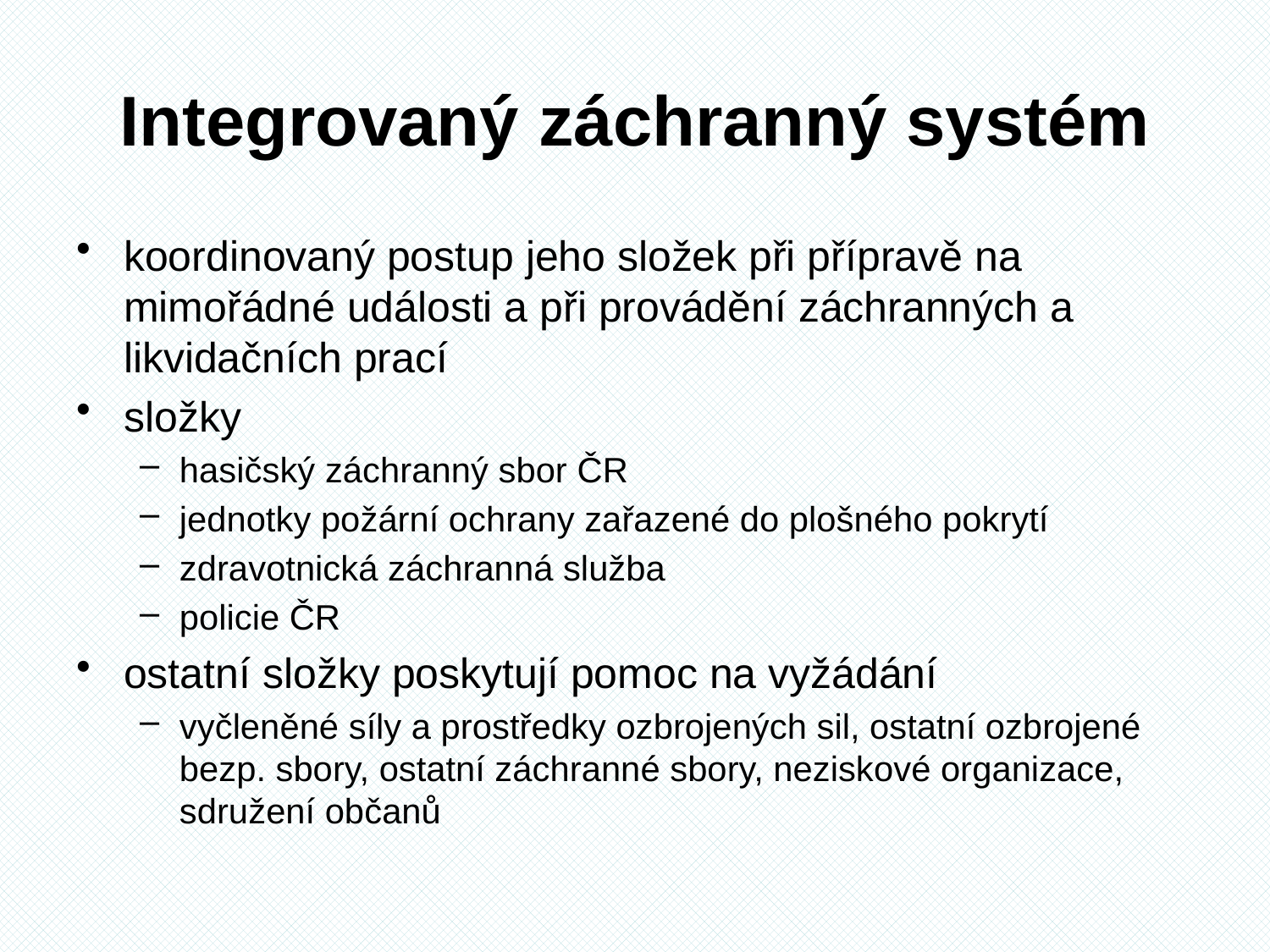

# Integrovaný záchranný systém
koordinovaný postup jeho složek při přípravě na mimořádné události a při provádění záchranných a likvidačních prací
složky
hasičský záchranný sbor ČR
jednotky požární ochrany zařazené do plošného pokrytí
zdravotnická záchranná služba
policie ČR
ostatní složky poskytují pomoc na vyžádání
vyčleněné síly a prostředky ozbrojených sil, ostatní ozbrojené bezp. sbory, ostatní záchranné sbory, neziskové organizace, sdružení občanů